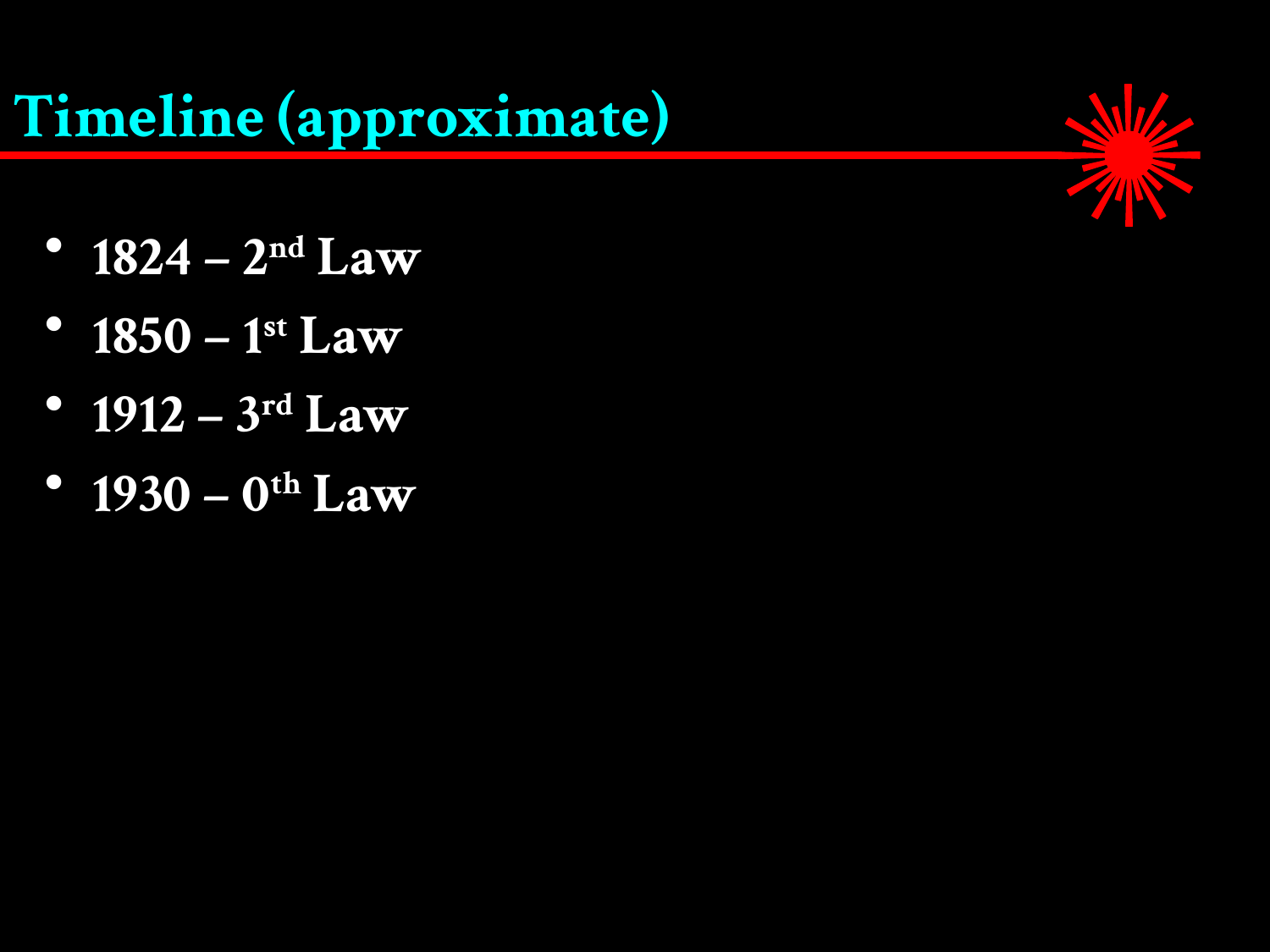

# Timeline (approximate)
1824 – 2nd Law
1850 – 1st Law
1912 – 3rd Law
1930 – 0th Law